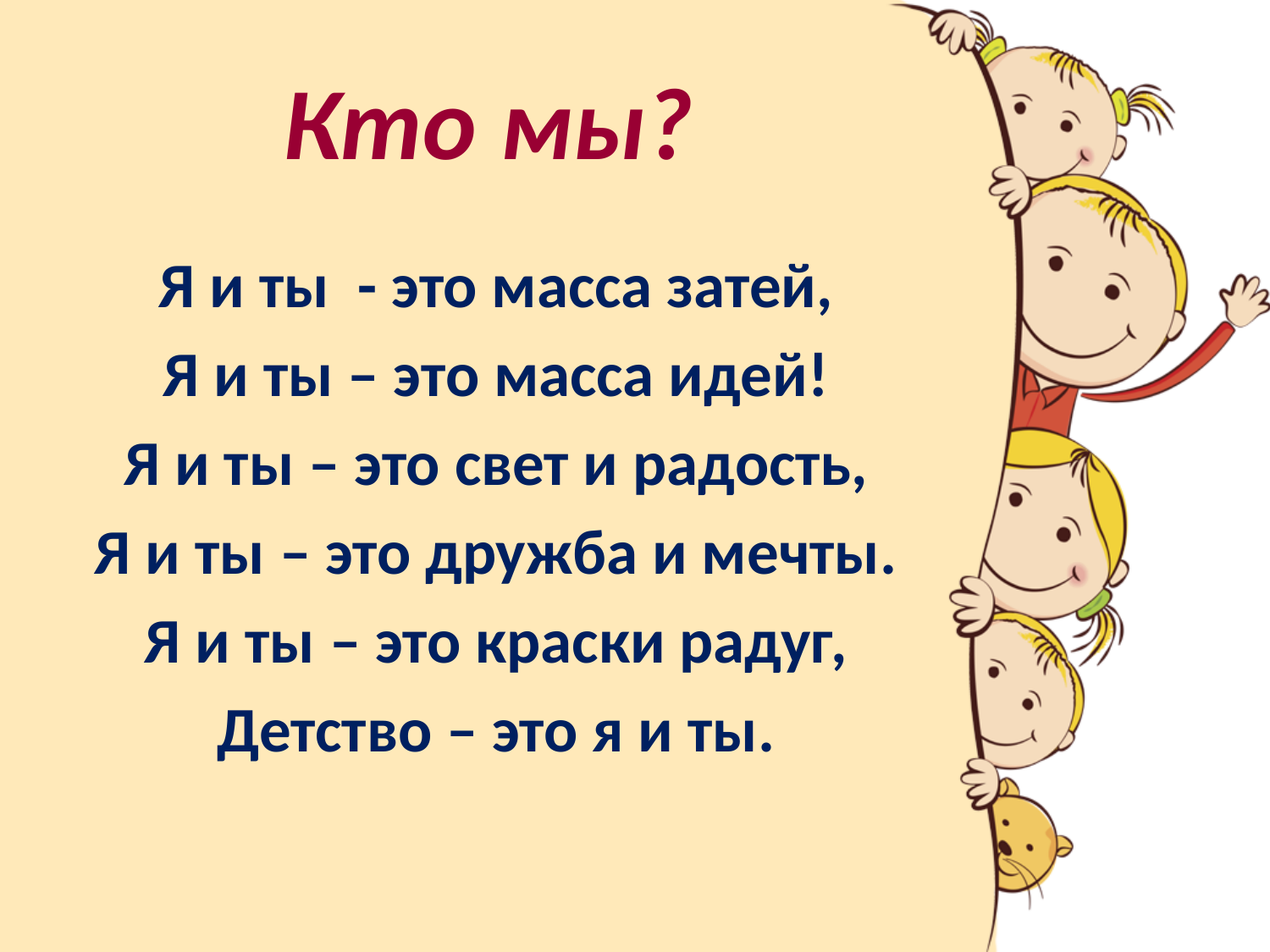

# Кто мы?
Я и ты  - это масса затей,
Я и ты – это масса идей!
Я и ты – это свет и радость,
Я и ты – это дружба и мечты.
Я и ты – это краски радуг,
Детство – это я и ты.